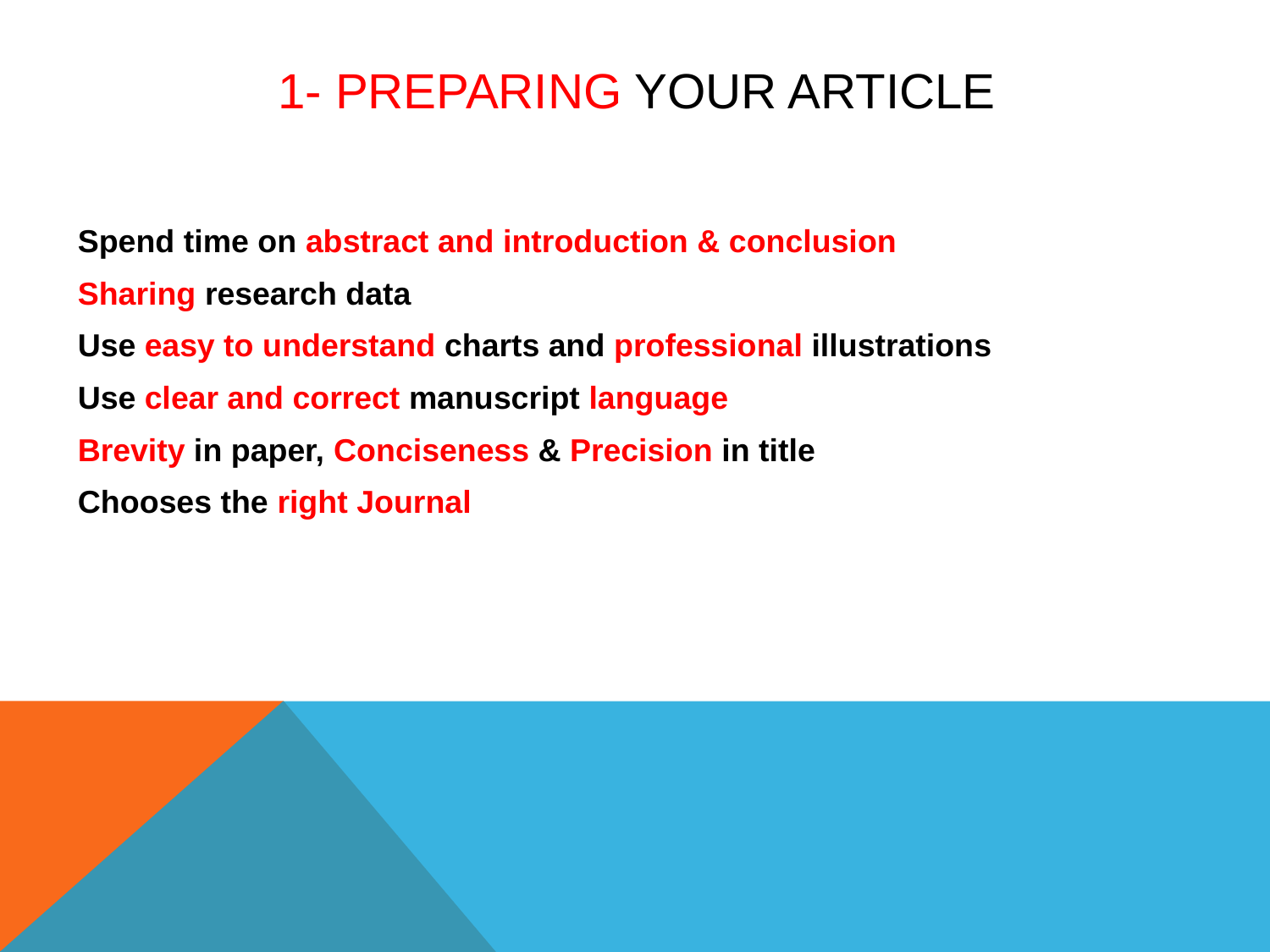

# 1- Preparing Your Article
Spend time on abstract and introduction & conclusion
Sharing research data
Use easy to understand charts and professional illustrations
Use clear and correct manuscript language
Brevity in paper, Conciseness & Precision in title
Chooses the right Journal